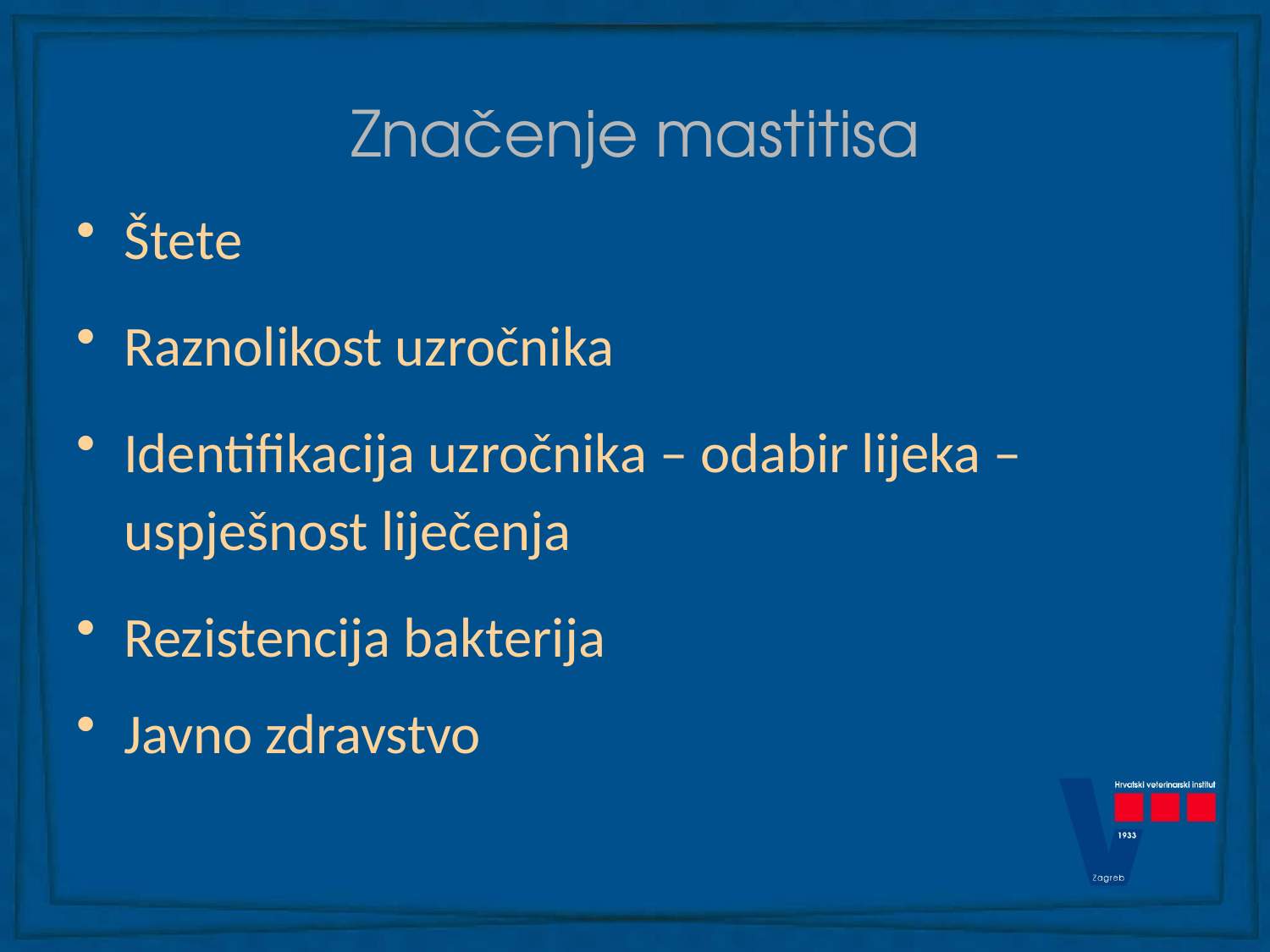

# Značenje mastitisa
Štete
Raznolikost uzročnika
Identifikacija uzročnika – odabir lijeka – uspješnost liječenja
Rezistencija bakterija
Javno zdravstvo